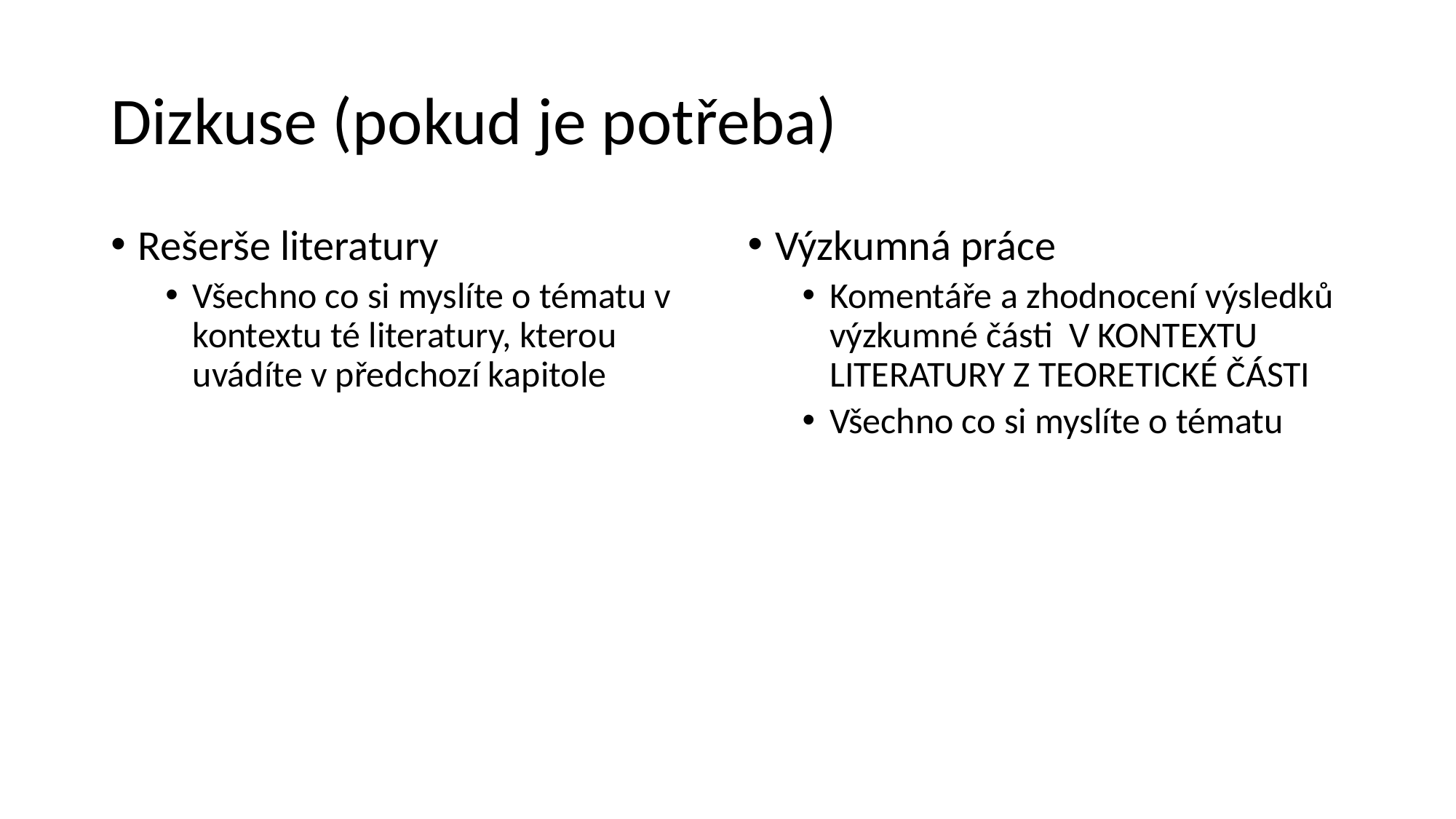

# Dizkuse (pokud je potřeba)
Rešerše literatury
Všechno co si myslíte o tématu v kontextu té literatury, kterou uvádíte v předchozí kapitole
Výzkumná práce
Komentáře a zhodnocení výsledků výzkumné části  V KONTEXTU LITERATURY Z TEORETICKÉ ČÁSTI
Všechno co si myslíte o tématu